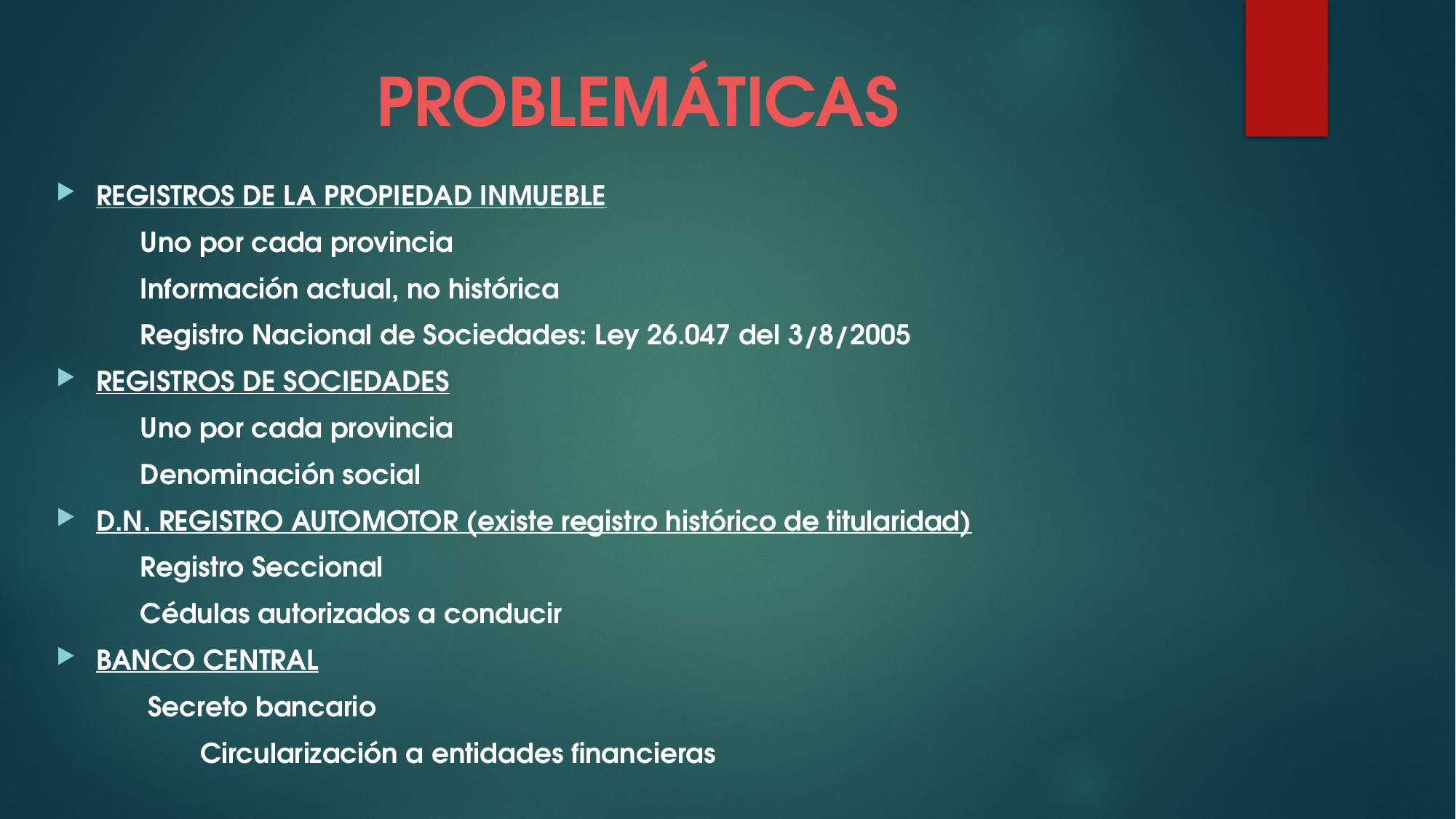

# PROBLEMÁTICAS
REGISTROS DE LA PROPIEDAD INMUEBLE
           Uno por cada provincia
           Información actual, no histórica
           Registro Nacional de Sociedades: Ley 26.047 del 3/8/2005
REGISTROS DE SOCIEDADES
           Uno por cada provincia
           Denominación social
D.N. REGISTRO AUTOMOTOR (existe registro histórico de titularidad)
           Registro Seccional
           Cédulas autorizados a conducir
BANCO CENTRAL
            Secreto bancario
	      Circularización a entidades financieras